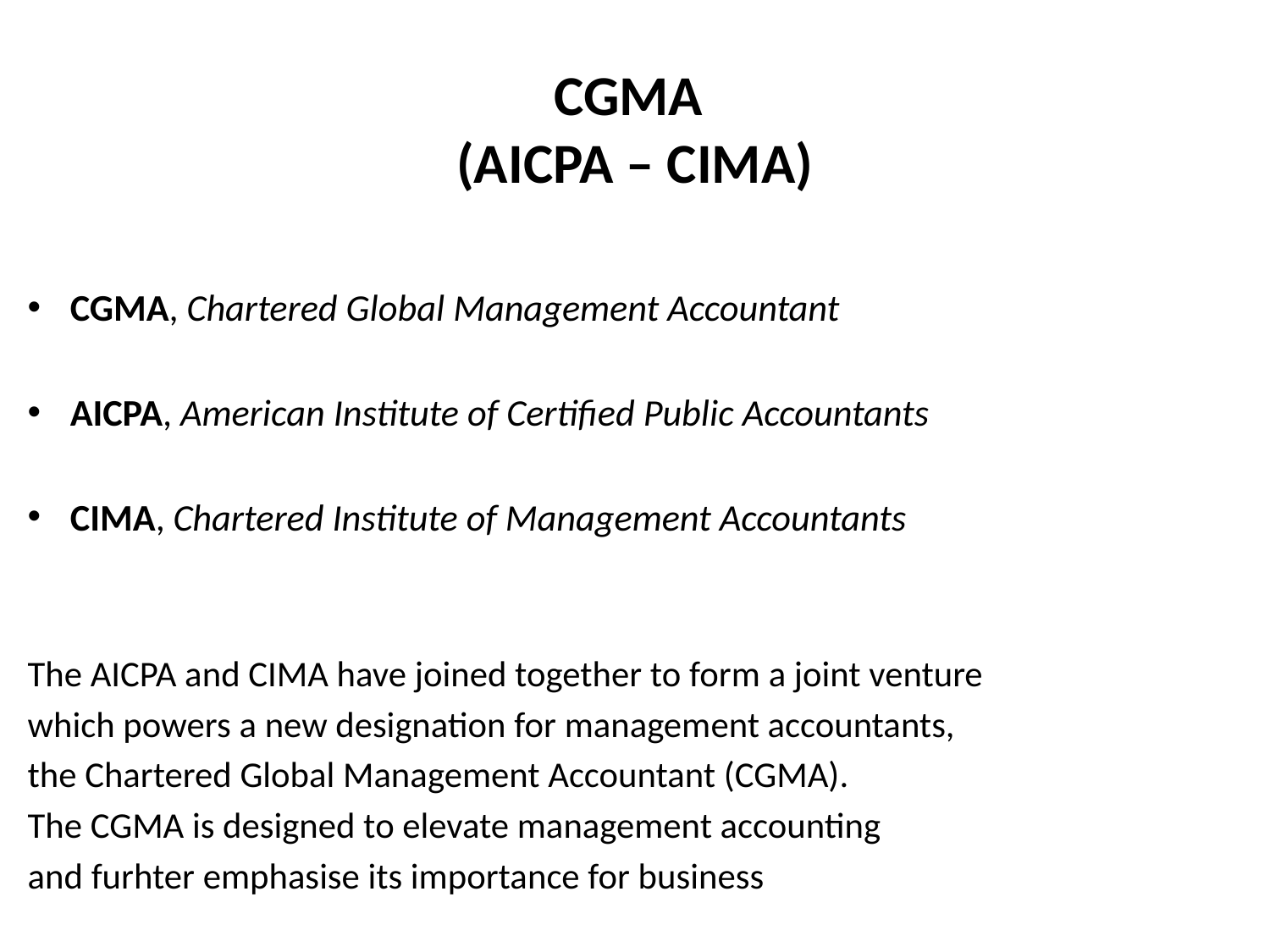

# CGMA (AICPA – CIMA)
CGMA, Chartered Global Management Accountant

AICPA, American Institute of Certified Public Accountants

CIMA, Chartered Institute of Management Accountants

The AICPA and CIMA have joined together to form a joint venture
which powers a new designation for management accountants,
the Chartered Global Management Accountant (CGMA).
The CGMA is designed to elevate management accounting
and furhter emphasise its importance for business